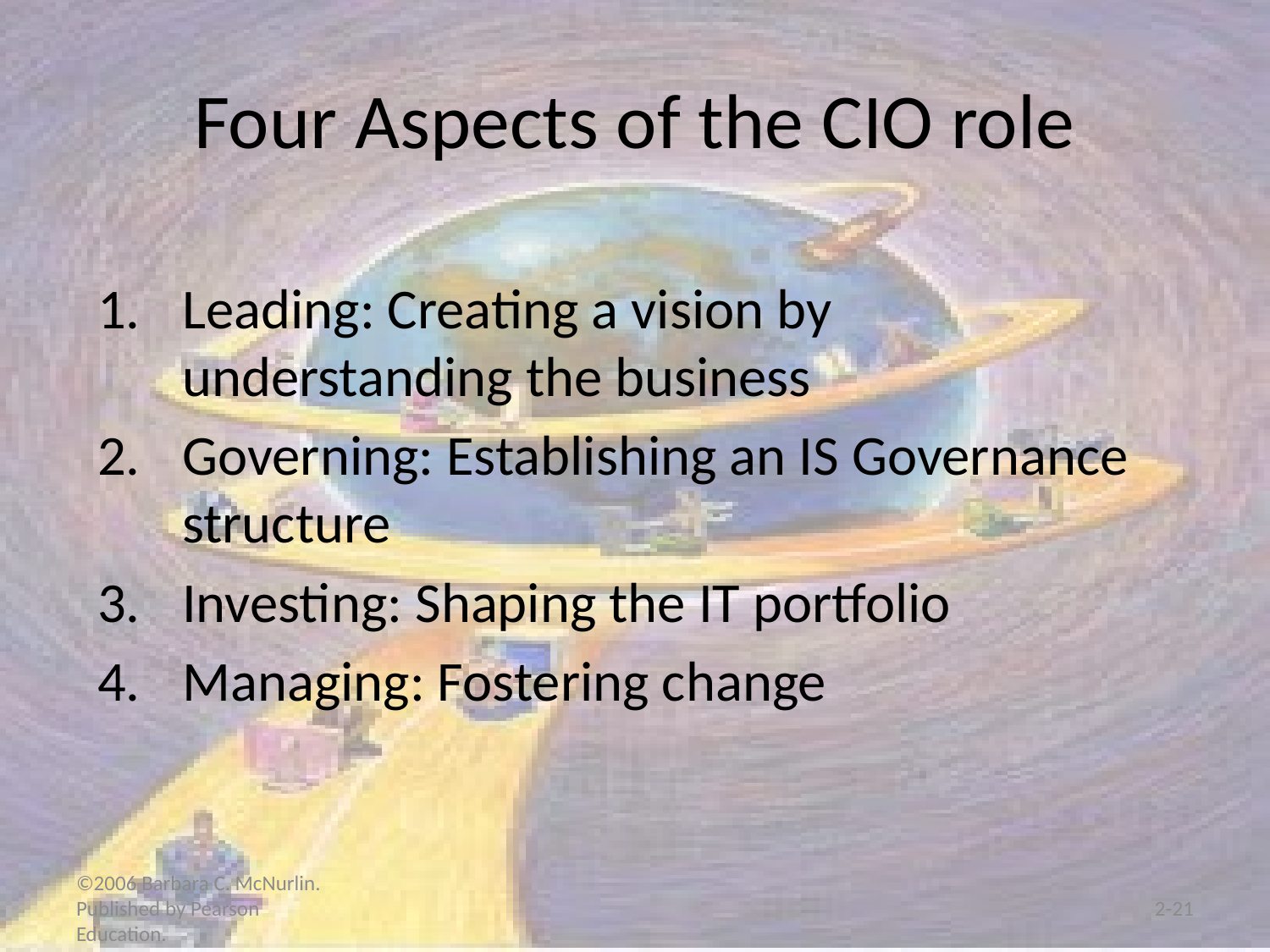

# Four Aspects of the CIO role
Leading: Creating a vision by understanding the business
Governing: Establishing an IS Governance structure
Investing: Shaping the IT portfolio
Managing: Fostering change
©2006 Barbara C. McNurlin. Published by Pearson Education.
2-21